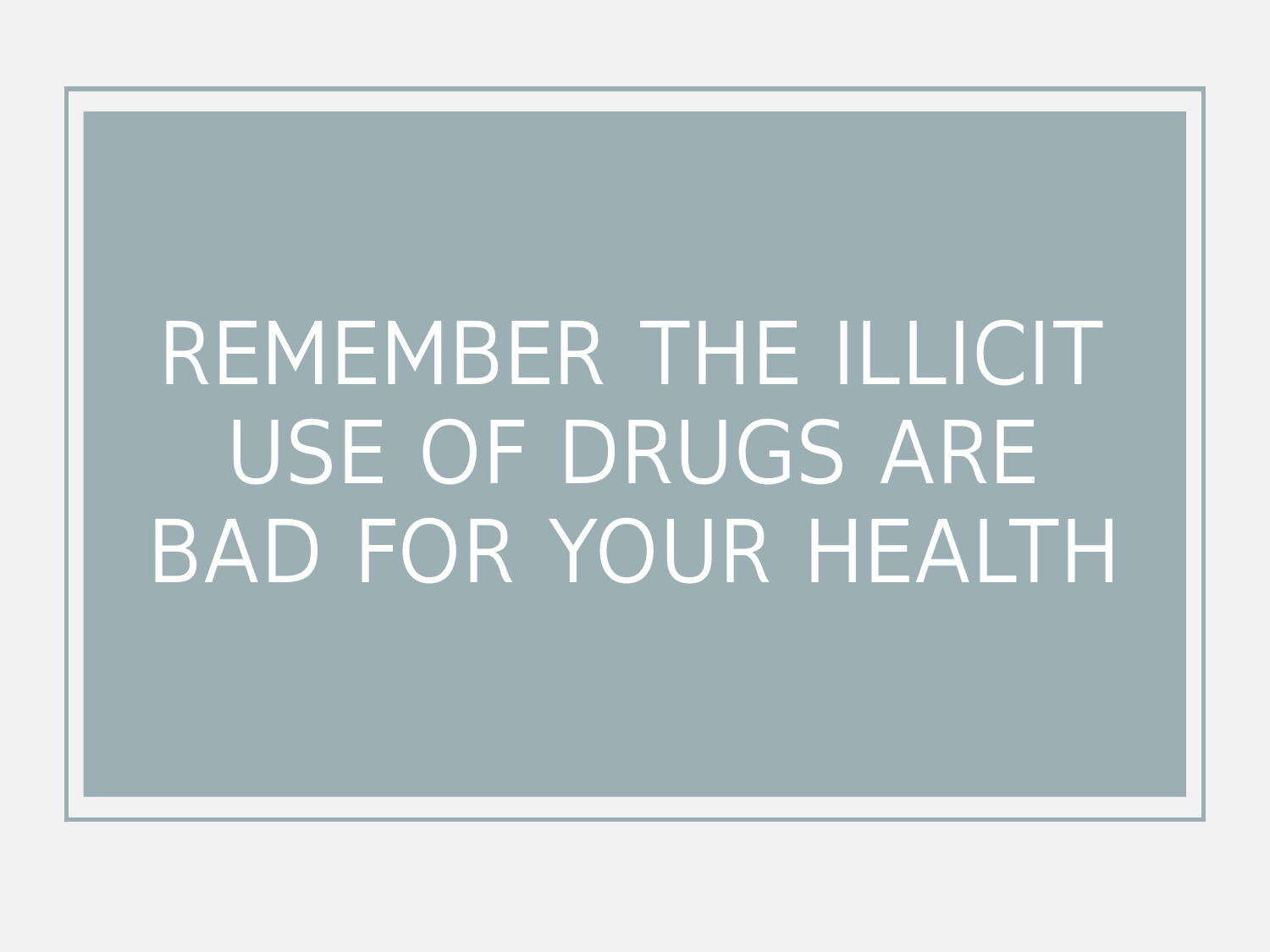

REMEMBER THE ILLICIT USE OF DRUGS ARE BAD FOR YOUR HEALTH